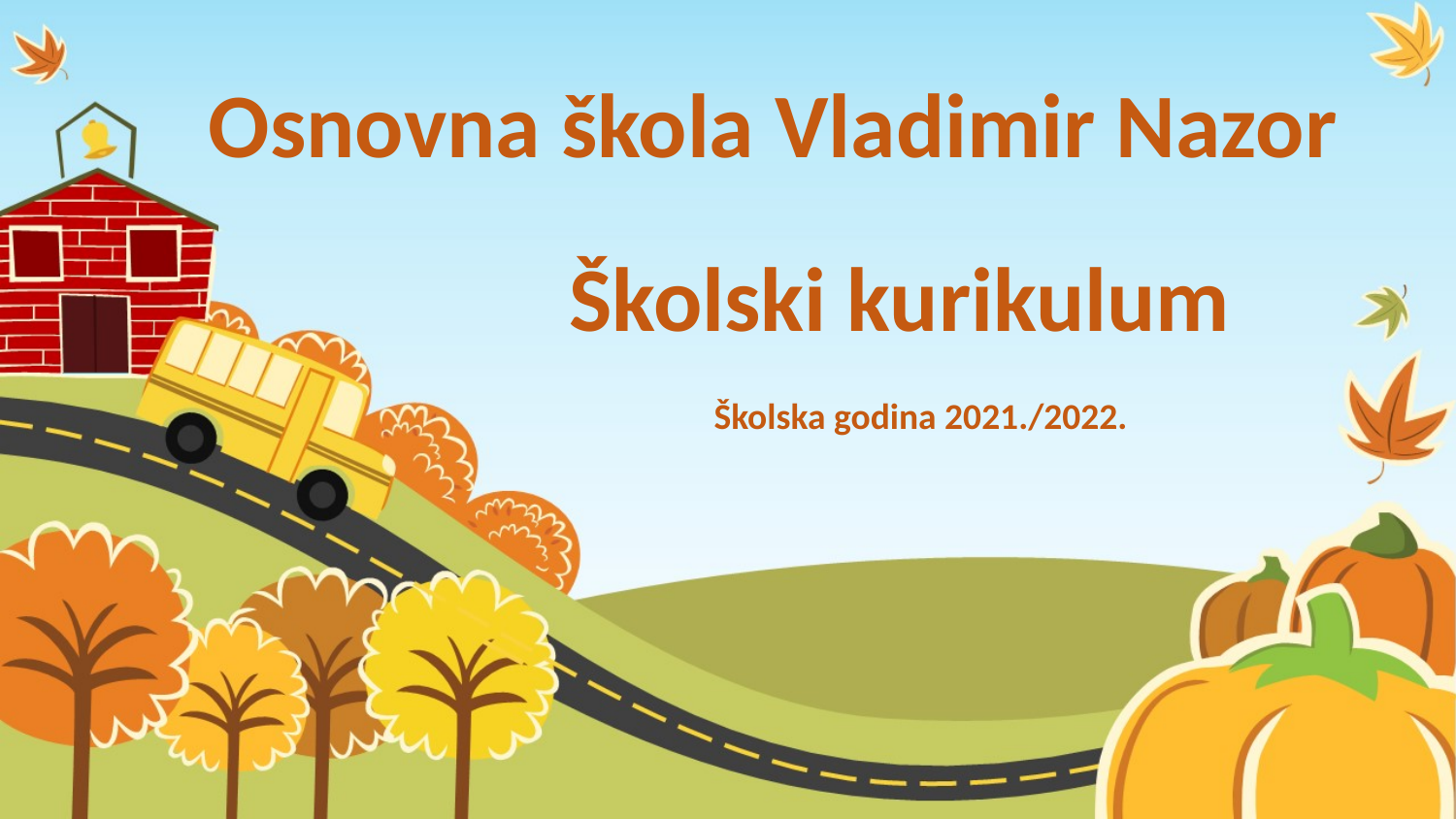

Osnovna škola Vladimir Nazor

# Školski kurikulum
Školska godina 2021./2022.